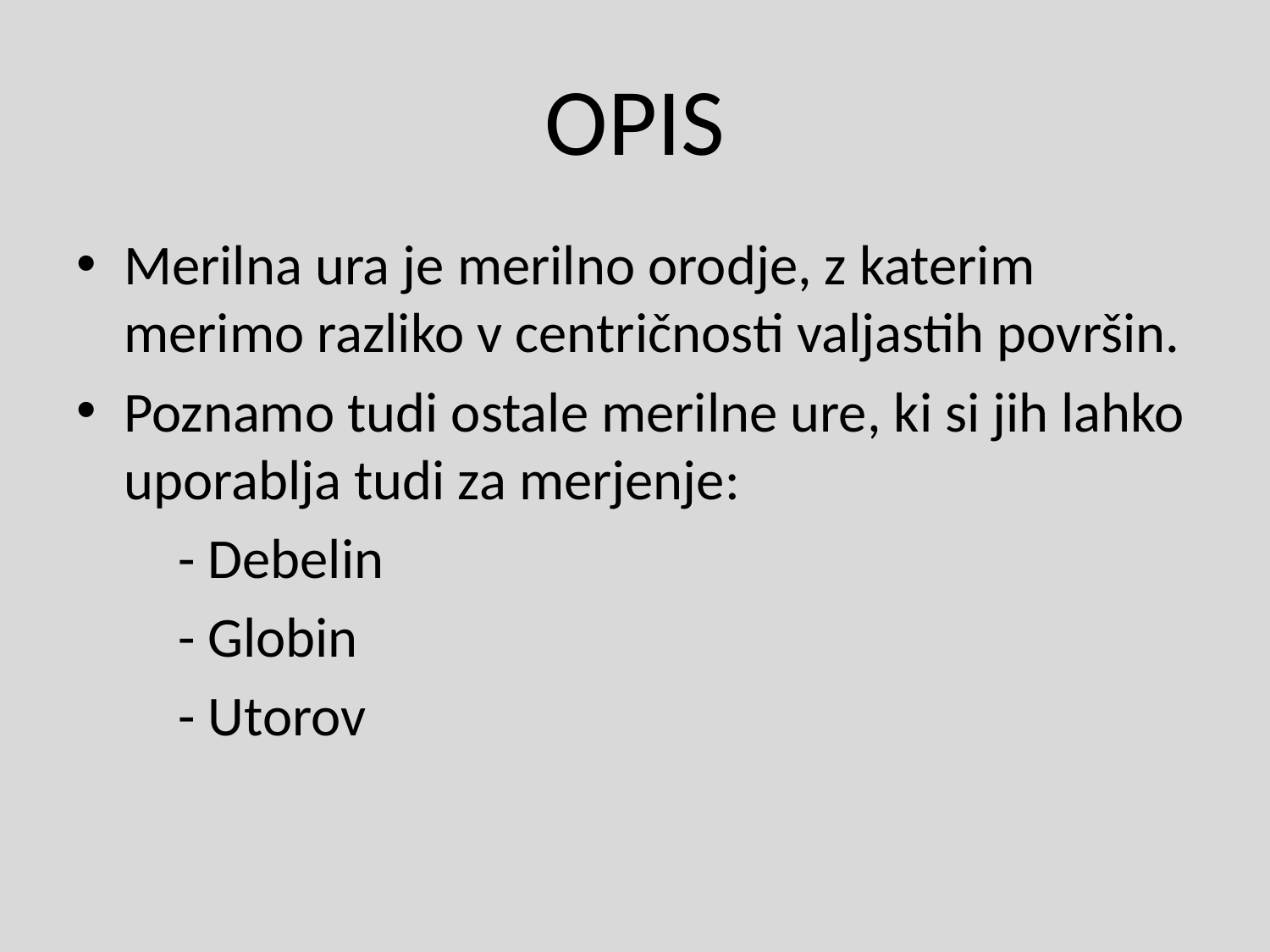

# OPIS
Merilna ura je merilno orodje, z katerim merimo razliko v centričnosti valjastih površin.
Poznamo tudi ostale merilne ure, ki si jih lahko uporablja tudi za merjenje:
        - Debelin
        - Globin
        - Utorov